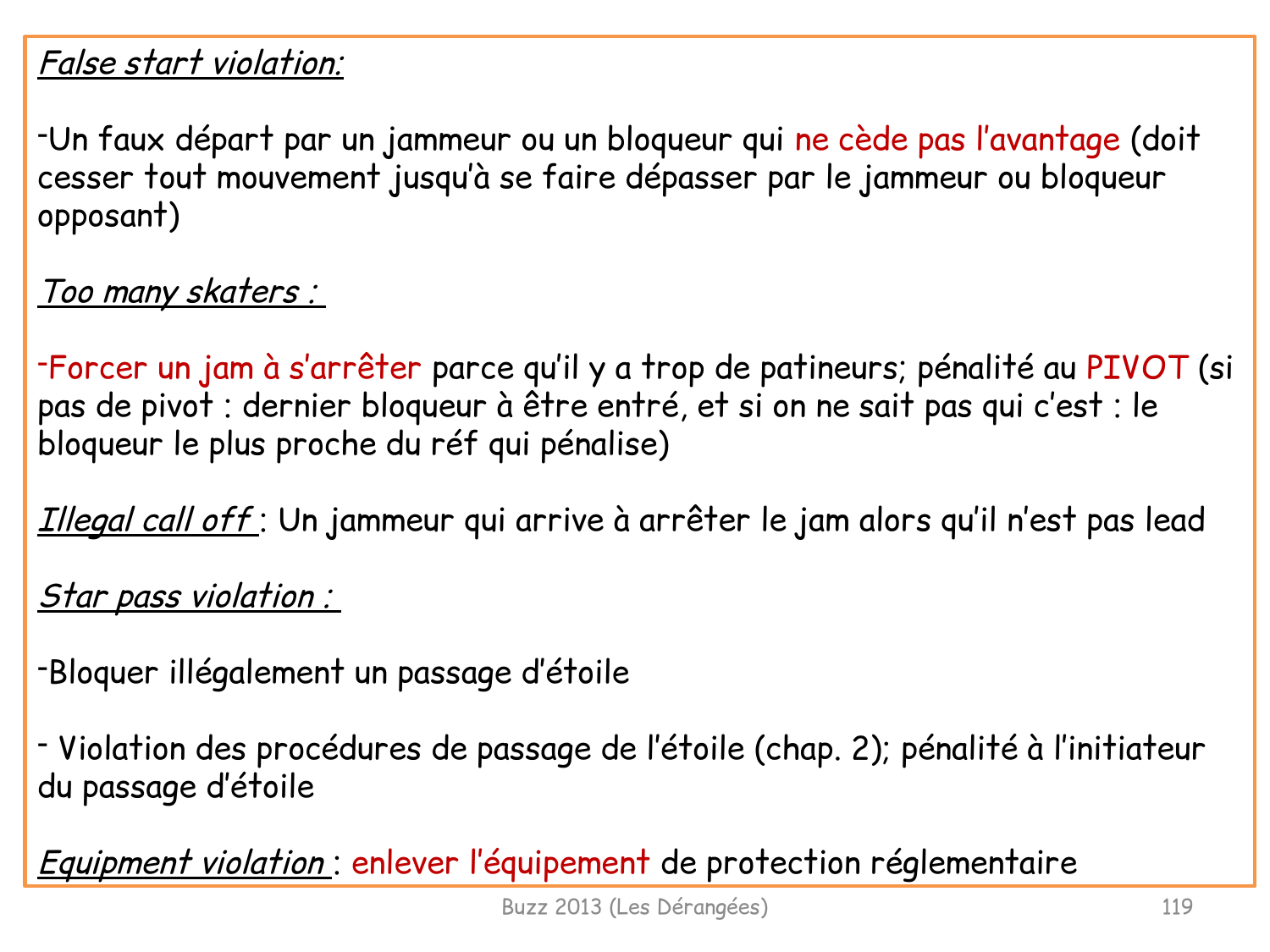

False start violation:

Un faux départ par un jammeur ou un bloqueur qui ne cède pas l’avantage (doit cesser tout mouvement jusqu’à se faire dépasser par le jammeur ou bloqueur opposant)

Too many skaters :

Forcer un jam à s’arrêter parce qu’il y a trop de patineurs; pénalité au PIVOT (si pas de pivot : dernier bloqueur à être entré, et si on ne sait pas qui c’est : le bloqueur le plus proche du réf qui pénalise)

Illegal call off : Un jammeur qui arrive à arrêter le jam alors qu’il n’est pas lead

Star pass violation :

Bloquer illégalement un passage d’étoile

 Violation des procédures de passage de l’étoile (chap. 2); pénalité à l’initiateur du passage d’étoile

Equipment violation : enlever l’équipement de protection réglementaire
Buzz 2013 (Les Dérangées)
119